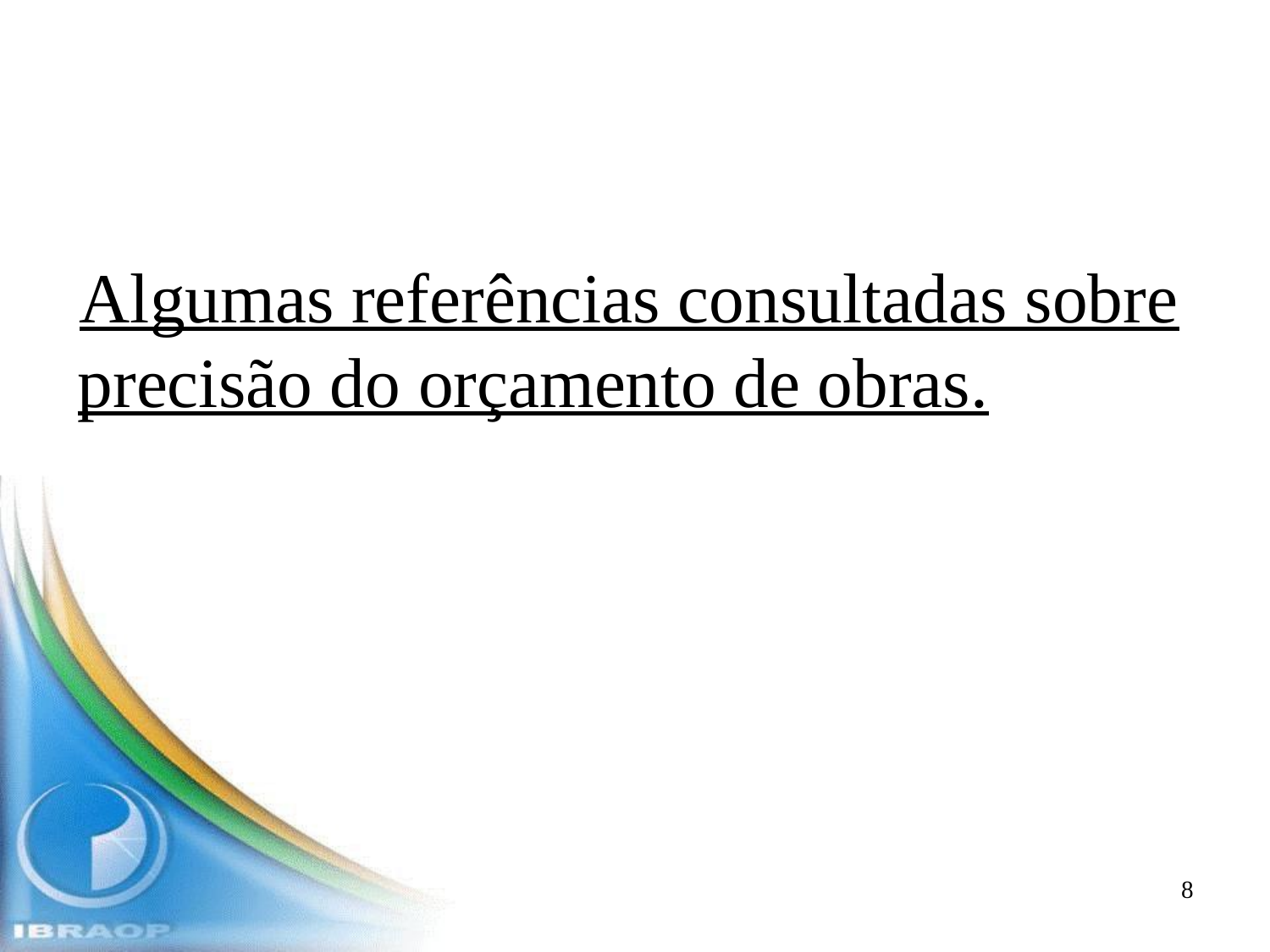

Algumas referências consultadas sobre precisão do orçamento de obras.
8